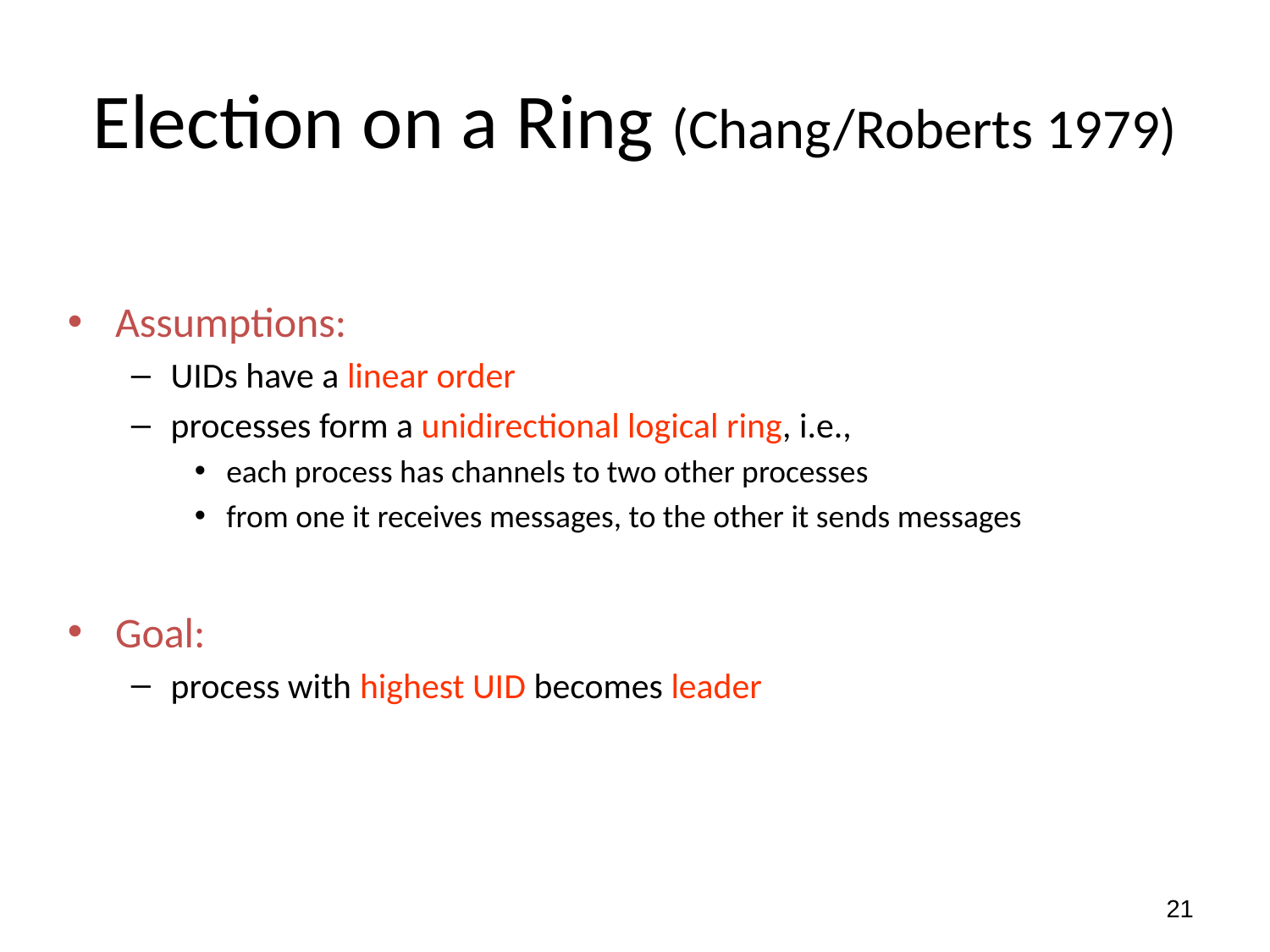

# Election on a Ring (Chang/Roberts 1979)

Assumptions:
UIDs have a linear order
processes form a unidirectional logical ring, i.e.,
each process has channels to two other processes
from one it receives messages, to the other it sends messages

Goal:
process with highest UID becomes leader

21